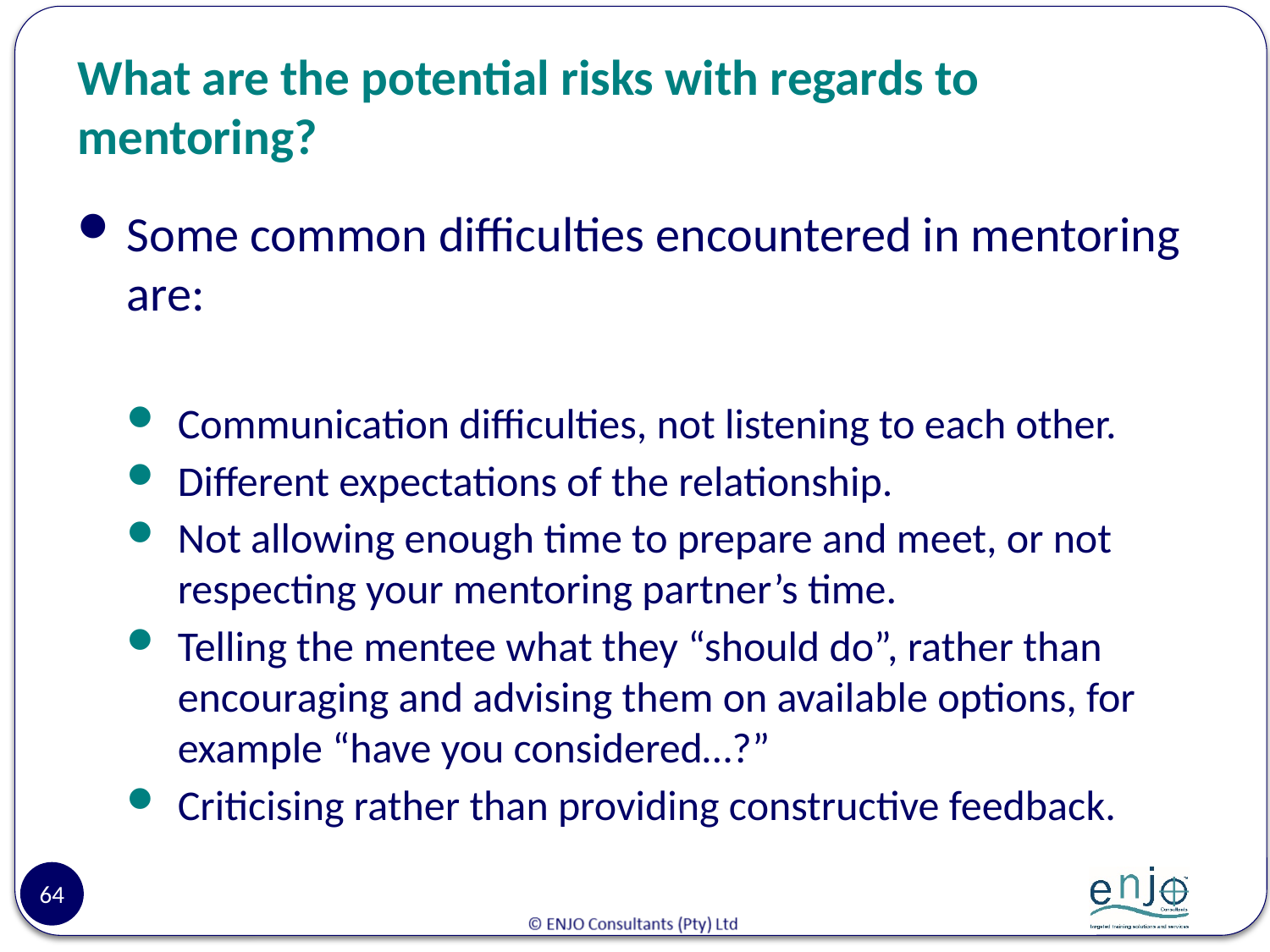

# What are the potential risks with regards to mentoring?
Some common difficulties encountered in mentoring are:

Communication difficulties, not listening to each other.
Different expectations of the relationship.
Not allowing enough time to prepare and meet, or not respecting your mentoring partner’s time.
Telling the mentee what they “should do”, rather than encouraging and advising them on available options, for example “have you considered…?”
Criticising rather than providing constructive feedback.

64